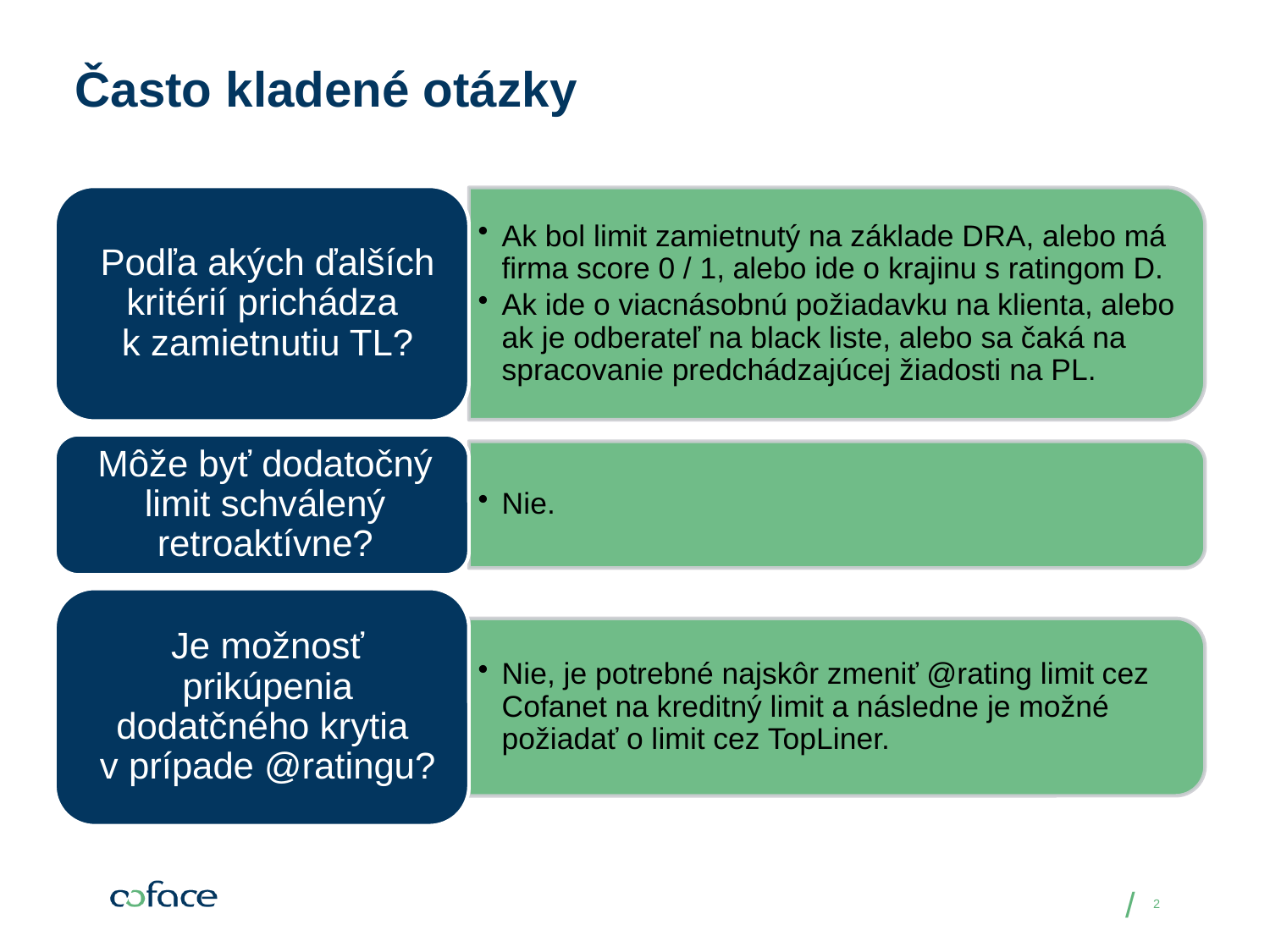

# Často kladené otázky
Ak bol limit zamietnutý na základe DRA, alebo má firma score 0 / 1, alebo ide o krajinu s ratingom D.
Ak ide o viacnásobnú požiadavku na klienta, alebo ak je odberateľ na black liste, alebo sa čaká na spracovanie predchádzajúcej žiadosti na PL.
Podľa akých ďalších kritérií prichádza
k zamietnutiu TL?
Nie.
Môže byť dodatočný limit schválený retroaktívne?
Nie, je potrebné najskôr zmeniť @rating limit cez Cofanet na kreditný limit a následne je možné požiadať o limit cez TopLiner.
Je možnosť prikúpenia dodatčného krytia
v prípade @ratingu?
2